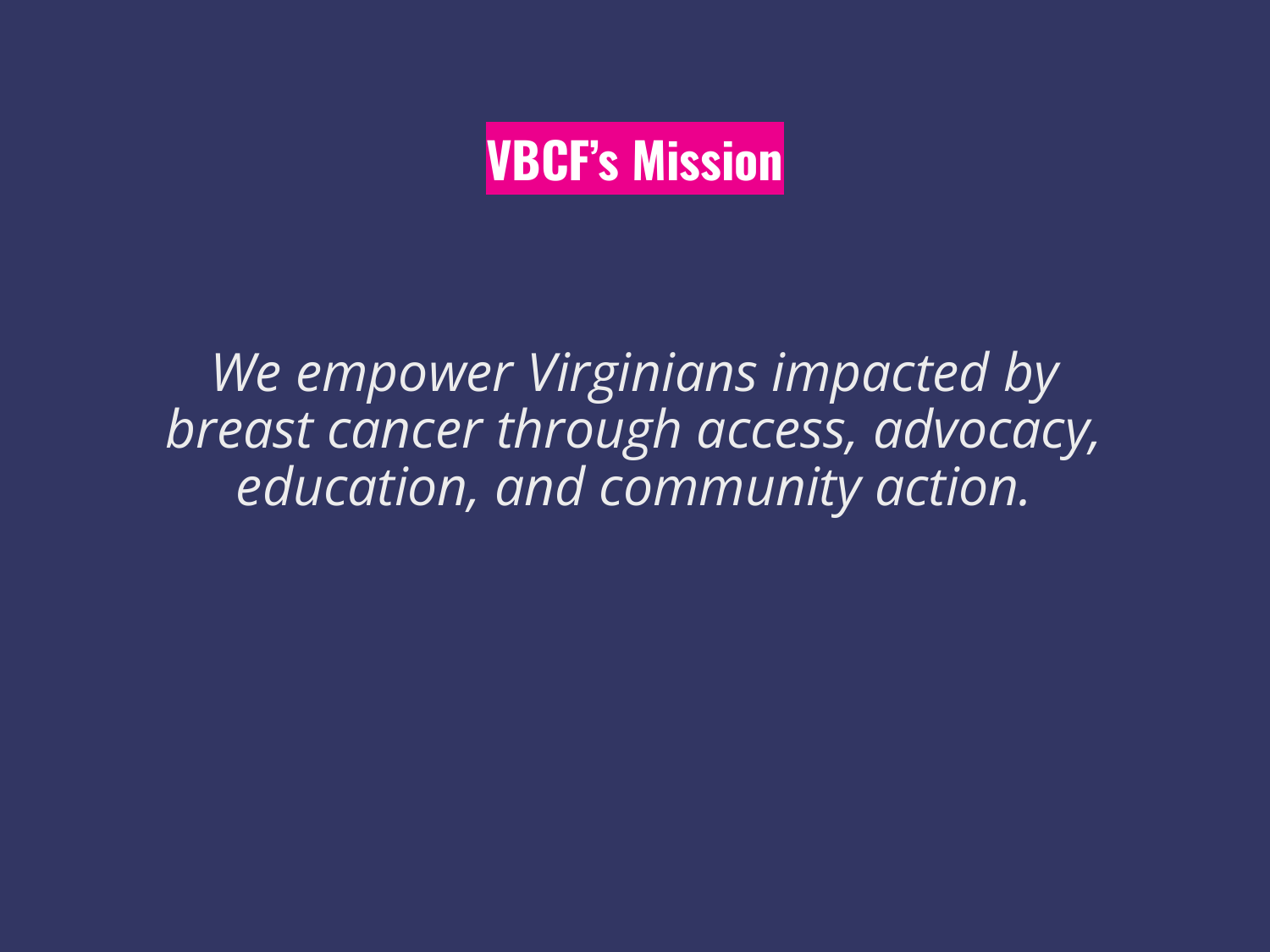

# VBCF’s Mission
We empower Virginians impacted by breast cancer through access, advocacy, education, and community action.